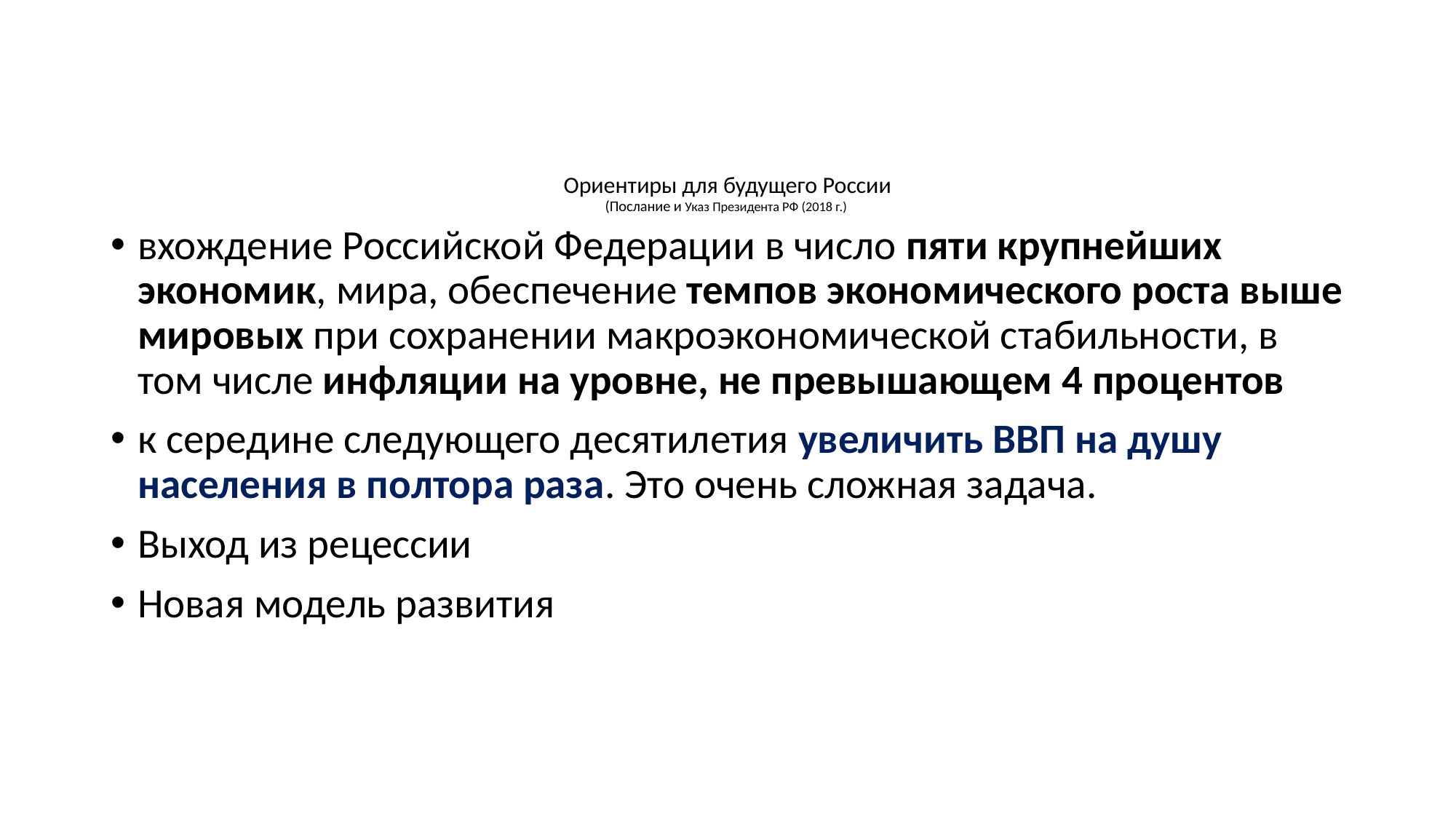

# Ориентиры для будущего России (Послание и Указ Президента РФ (2018 г.)
вхождение Российской Федерации в число пяти крупнейших экономик, мира, обеспечение темпов экономического роста выше мировых при сохранении макроэкономической стабильности, в том числе инфляции на уровне, не превышающем 4 процентов
к середине следующего десятилетия увеличить ВВП на душу населения в полтора раза. Это очень сложная задача.
Выход из рецессии
Новая модель развития